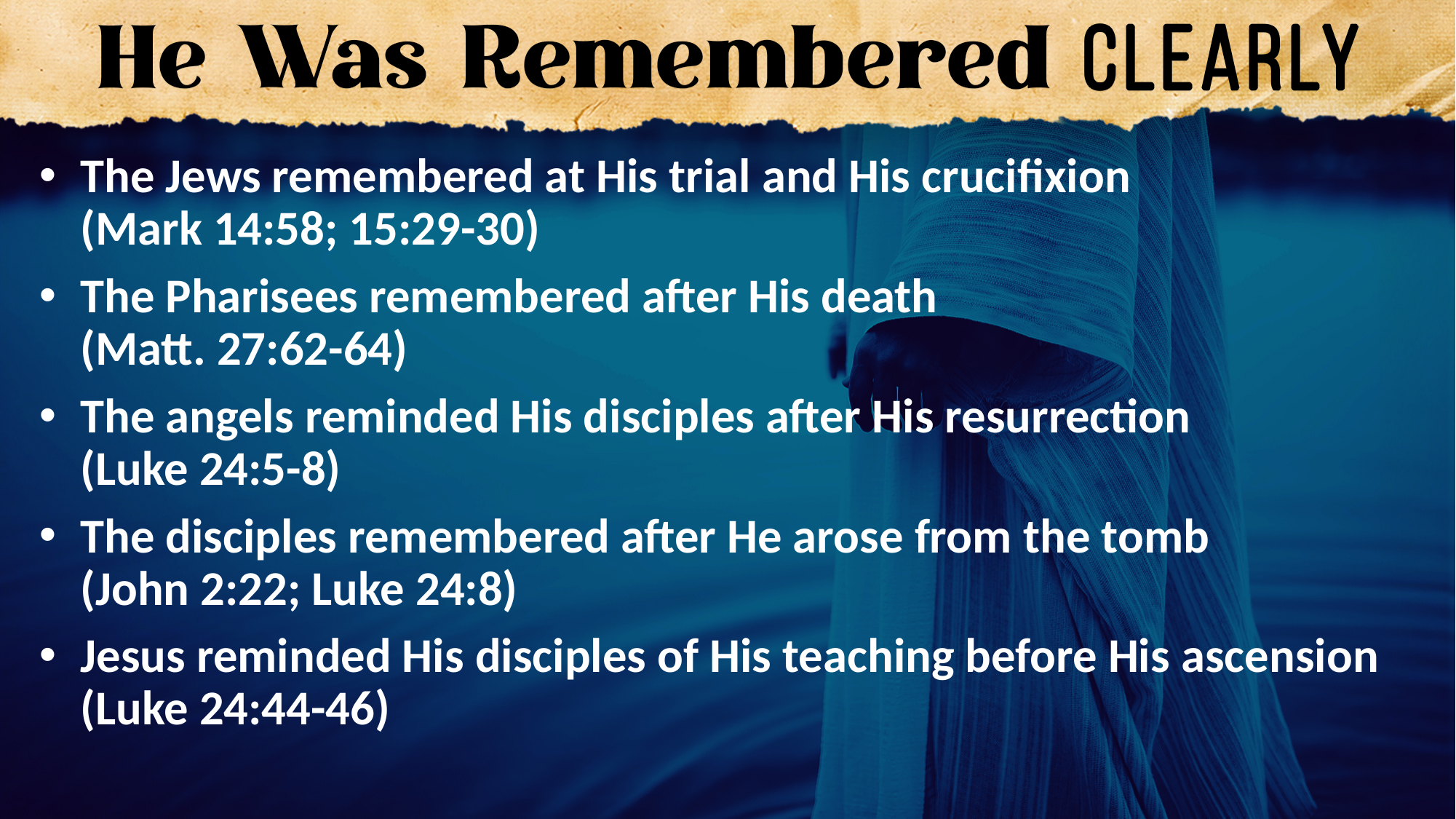

The Jews remembered at His trial and His crucifixion
(Mark 14:58; 15:29-30)
The Pharisees remembered after His death
(Matt. 27:62-64)
The angels reminded His disciples after His resurrection
(Luke 24:5-8)
The disciples remembered after He arose from the tomb
(John 2:22; Luke 24:8)
Jesus reminded His disciples of His teaching before His ascension (Luke 24:44-46)